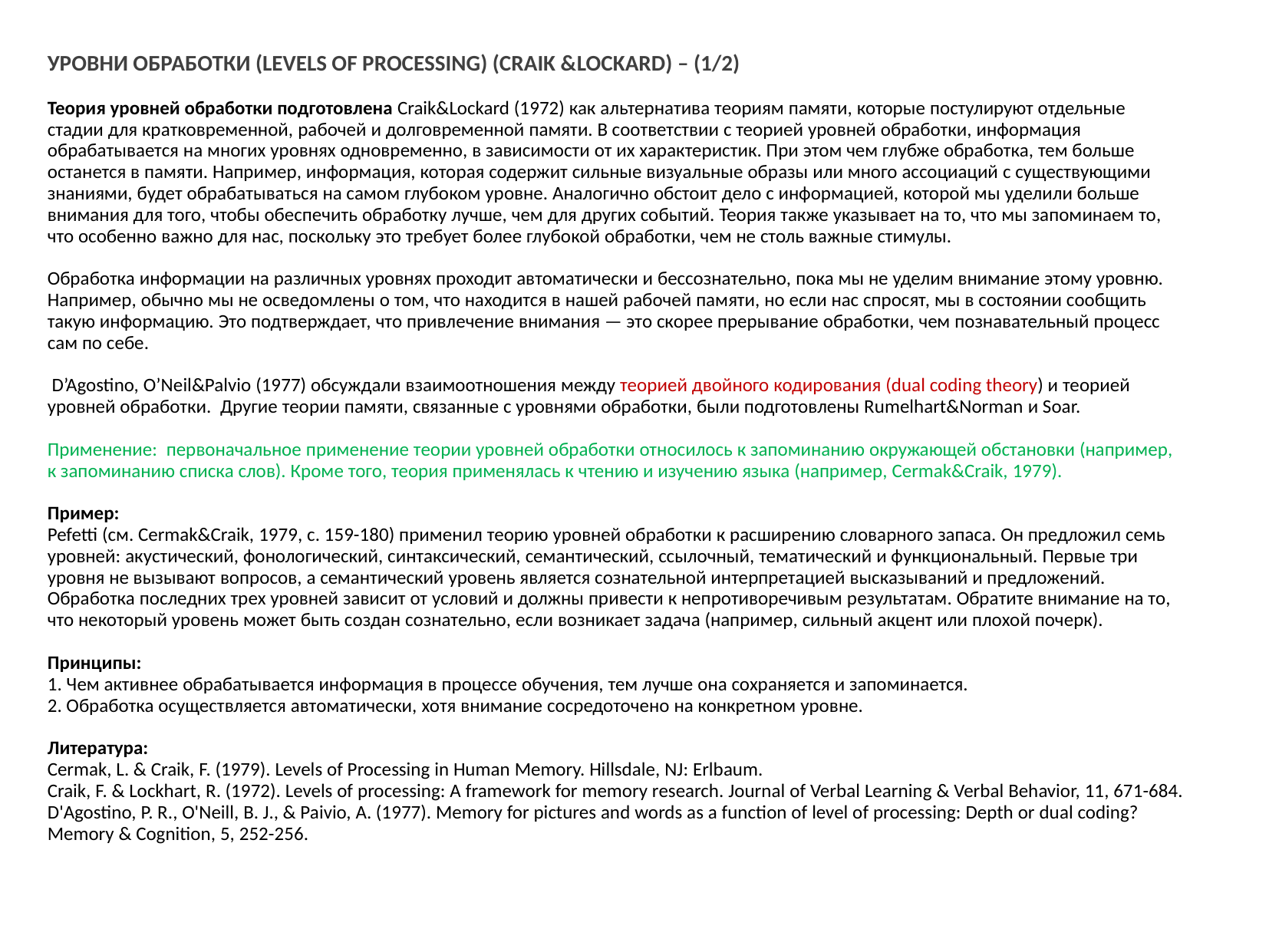

УРОВНИ ОБРАБОТКИ (LEVELS OF PROCESSING) (CRAIK &LOCKARD) – (1/2)

Теория уровней обработки подготовлена Craik&Lockard (1972) как альтернатива теориям памяти, которые постулируют отдельные стадии для кратковременной, рабочей и долговременной памяти. В соответствии с теорией уровней обработки, информация обрабатывается на многих уровнях одновременно, в зависимости от их характеристик. При этом чем глубже обработка, тем больше останется в памяти. Например, информация, которая содержит сильные визуальные образы или много ассоциаций с существующими знаниями, будет обрабатываться на самом глубоком уровне. Аналогично обстоит дело с информацией, которой мы уделили больше внимания для того, чтобы обеспечить обработку лучше, чем для других событий. Теория также указывает на то, что мы запоминаем то, что особенно важно для нас, поскольку это требует более глубокой обработки, чем не столь важные стимулы.
Обработка информации на различных уровнях проходит автоматически и бессознательно, пока мы не уделим внимание этому уровню. Например, обычно мы не осведомлены о том, что находится в нашей рабочей памяти, но если нас спросят, мы в состоянии сообщить такую информацию. Это подтверждает, что привлечение внимания — это скорее прерывание обработки, чем познавательный процесс сам по себе.
 D’Agostino, O’Neil&Palvio (1977) обсуждали взаимоотношения между теорией двойного кодирования (dual coding theory) и теорией уровней обработки.  Другие теории памяти, связанные с уровнями обработки, были подготовлены Rumelhart&Norman и Soar.
Применение:  первоначальное применение теории уровней обработки относилось к запоминанию окружающей обстановки (например, к запоминанию списка слов). Кроме того, теория применялась к чтению и изучению языка (например, Cermak&Craik, 1979).
Пример:
Pefetti (см. Cermak&Craik, 1979, с. 159-180) применил теорию уровней обработки к расширению словарного запаса. Он предложил семь уровней: акустический, фонологический, синтаксический, семантический, ссылочный, тематический и функциональный. Первые три уровня не вызывают вопросов, а семантический уровень является сознательной интерпретацией высказываний и предложений. Обработка последних трех уровней зависит от условий и должны привести к непротиворечивым результатам. Обратите внимание на то, что некоторый уровень может быть создан сознательно, если возникает задача (например, сильный акцент или плохой почерк). 
Принципы:
1. Чем активнее обрабатывается информация в процессе обучения, тем лучше она сохраняется и запоминается.
2. Обработка осуществляется автоматически, хотя внимание сосредоточено на конкретном уровне.
Литература:
Cermak, L. & Craik, F. (1979). Levels of Processing in Human Memory. Hillsdale, NJ: Erlbaum.
Craik, F. & Lockhart, R. (1972). Levels of processing: A framework for memory research. Journal of Verbal Learning & Verbal Behavior, 11, 671-684.
D'Agostino, P. R., O'Neill, B. J., & Paivio, A. (1977). Memory for pictures and words as a function of level of processing: Depth or dual coding? Memory & Cognition, 5, 252-256.